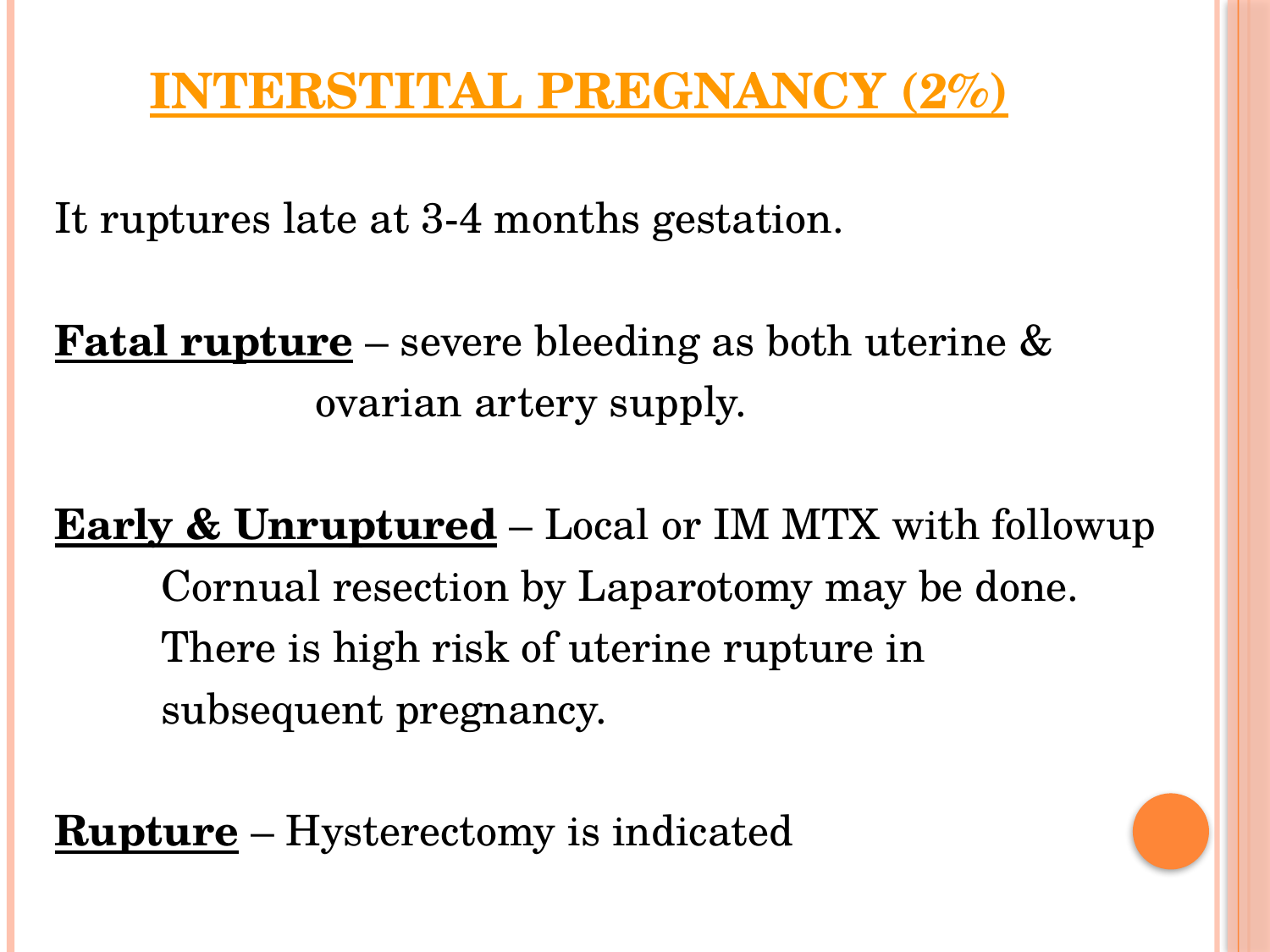

INTERSTITAL PREGNANCY (2%)

It ruptures late at 3-4 months gestation.

Fatal rupture – severe bleeding as both uterine &
                      ovarian artery supply.

Early & Unruptured – Local or IM MTX with followup
         Cornual resection by Laparotomy may be done.
         There is high risk of uterine rupture in
         subsequent pregnancy.

Rupture – Hysterectomy is indicated